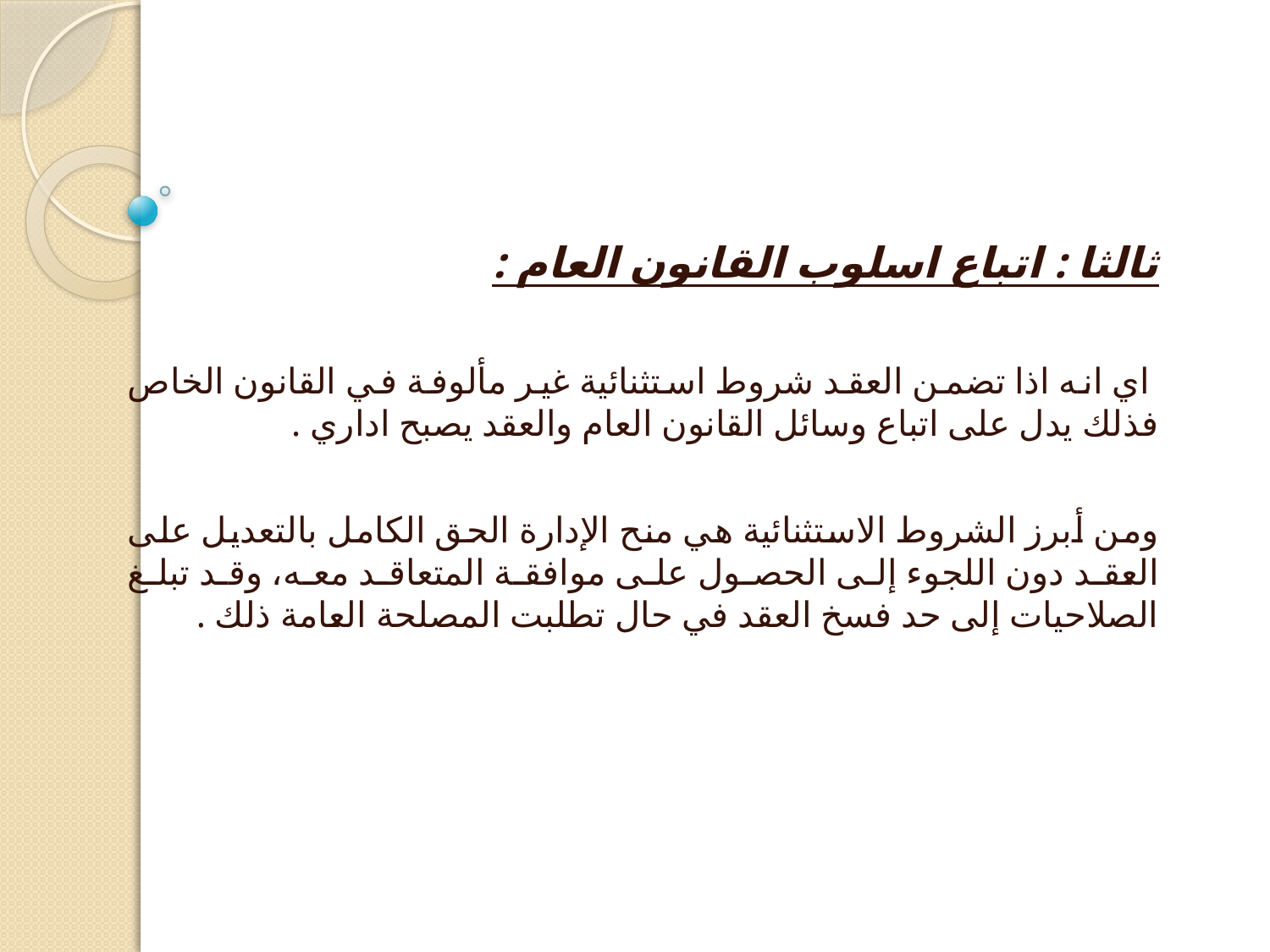

#
ثالثا : اتباع اسلوب القانون العام :

 اي انه اذا تضمن العقد شروط استثنائية غير مألوفة في القانون الخاص فذلك يدل على اتباع وسائل القانون العام والعقد يصبح اداري .

ومن أبرز الشروط الاستثنائية هي منح الإدارة الحق الكامل بالتعديل على العقد دون اللجوء إلى الحصول على موافقة المتعاقد معه، وقد تبلغ الصلاحيات إلى حد فسخ العقد في حال تطلبت المصلحة العامة ذلك .